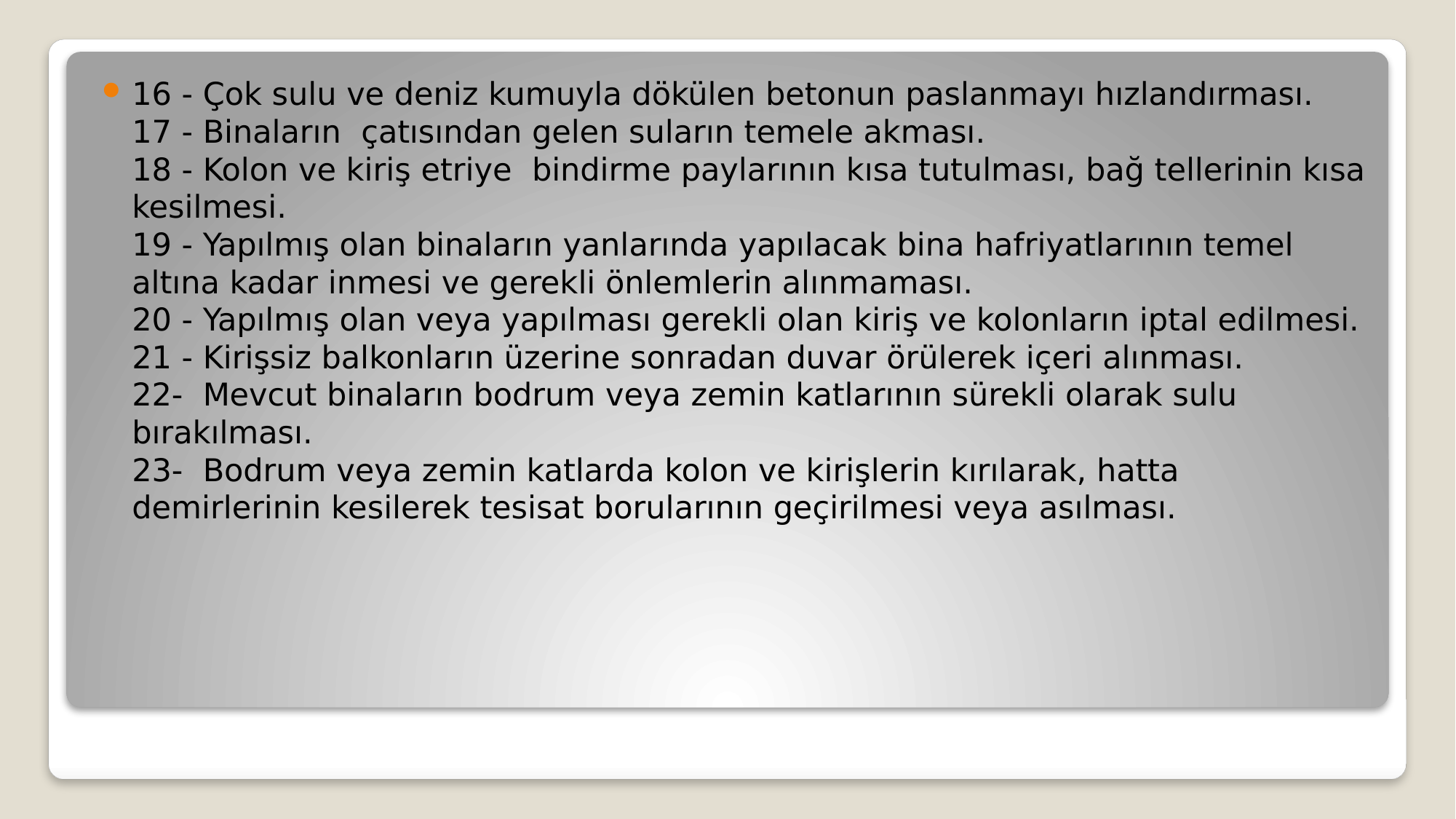

16 - Çok sulu ve deniz kumuyla dökülen betonun paslanmayı hızlandırması.
17 - Binaların  çatısından gelen suların temele akması.
18 - Kolon ve kiriş etriye  bindirme paylarının kısa tutulması, bağ tellerinin kısa kesilmesi.
19 - Yapılmış olan binaların yanlarında yapılacak bina hafriyatlarının temel altına kadar inmesi ve gerekli önlemlerin alınmaması.
20 - Yapılmış olan veya yapılması gerekli olan kiriş ve kolonların iptal edilmesi.
21 - Kirişsiz balkonların üzerine sonradan duvar örülerek içeri alınması.
22-  Mevcut binaların bodrum veya zemin katlarının sürekli olarak sulu bırakılması.
23-  Bodrum veya zemin katlarda kolon ve kirişlerin kırılarak, hatta demirlerinin kesilerek tesisat borularının geçirilmesi veya asılması.